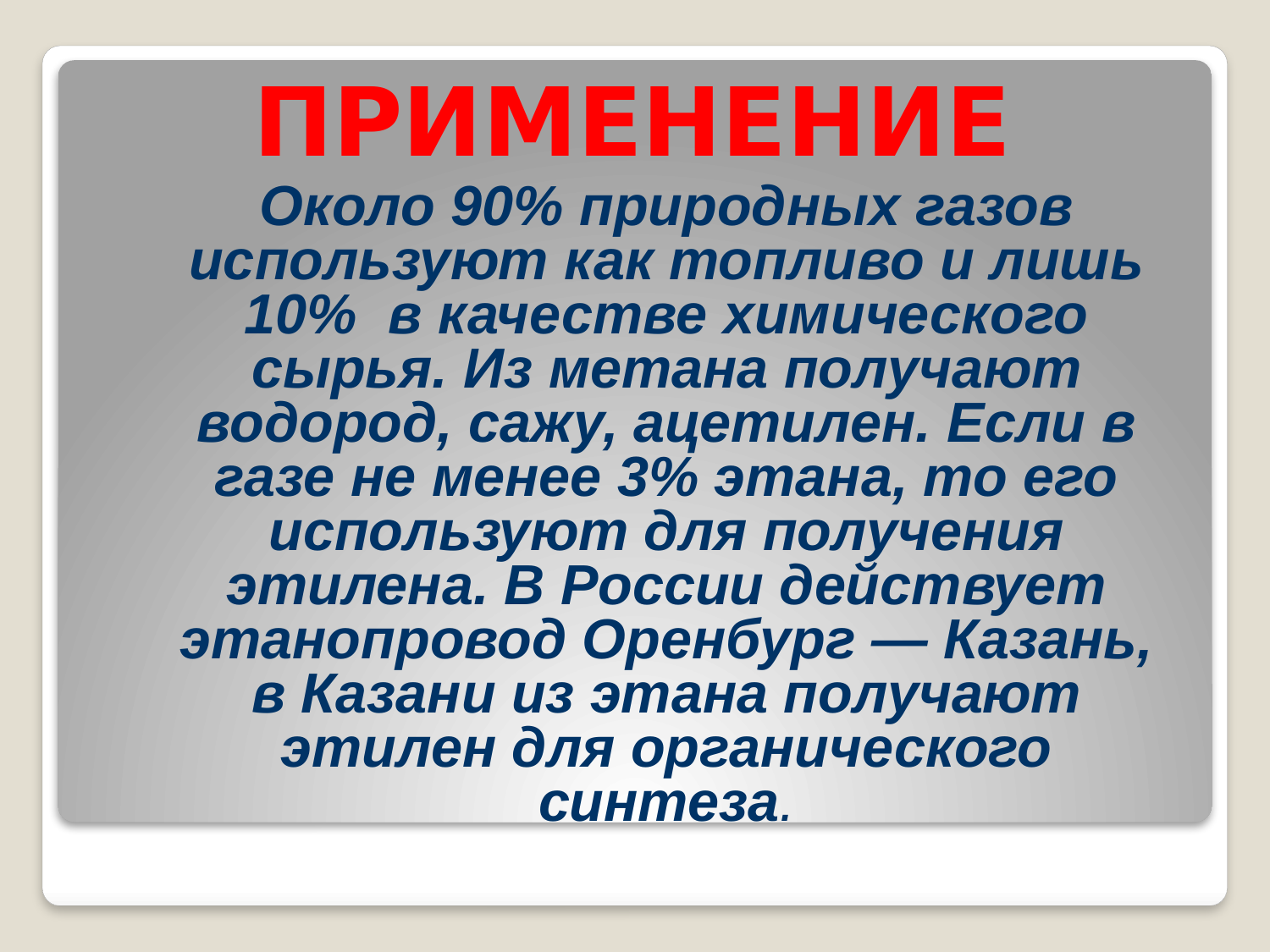

# ПРИМЕНЕНИЕ
Около 90% природных газов используют как топливо и лишь 10%  в качестве химического сырья. Из метана получают водород, сажу, ацетилен. Если в газе не менее 3% этана, то его используют для получения этилена. В России действует этанопровод Оренбург — Казань, в Казани из этана получают этилен для органического синтеза.